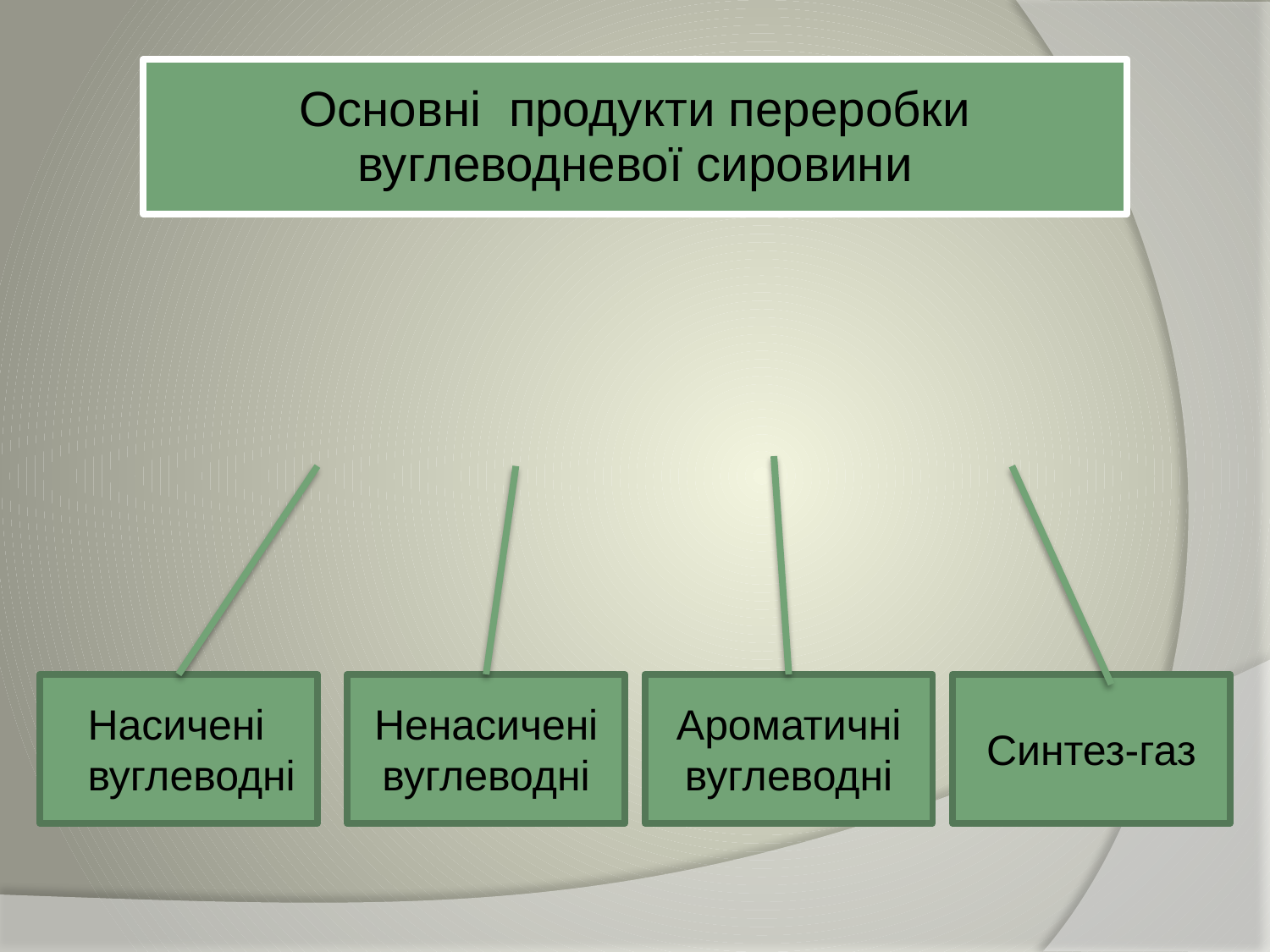

Основні  продукти переробки вуглеводневої сировини
    Насичені
   вуглеводні

Ненасичені
вуглеводні
Ароматичні вуглеводні
Синтез-газ